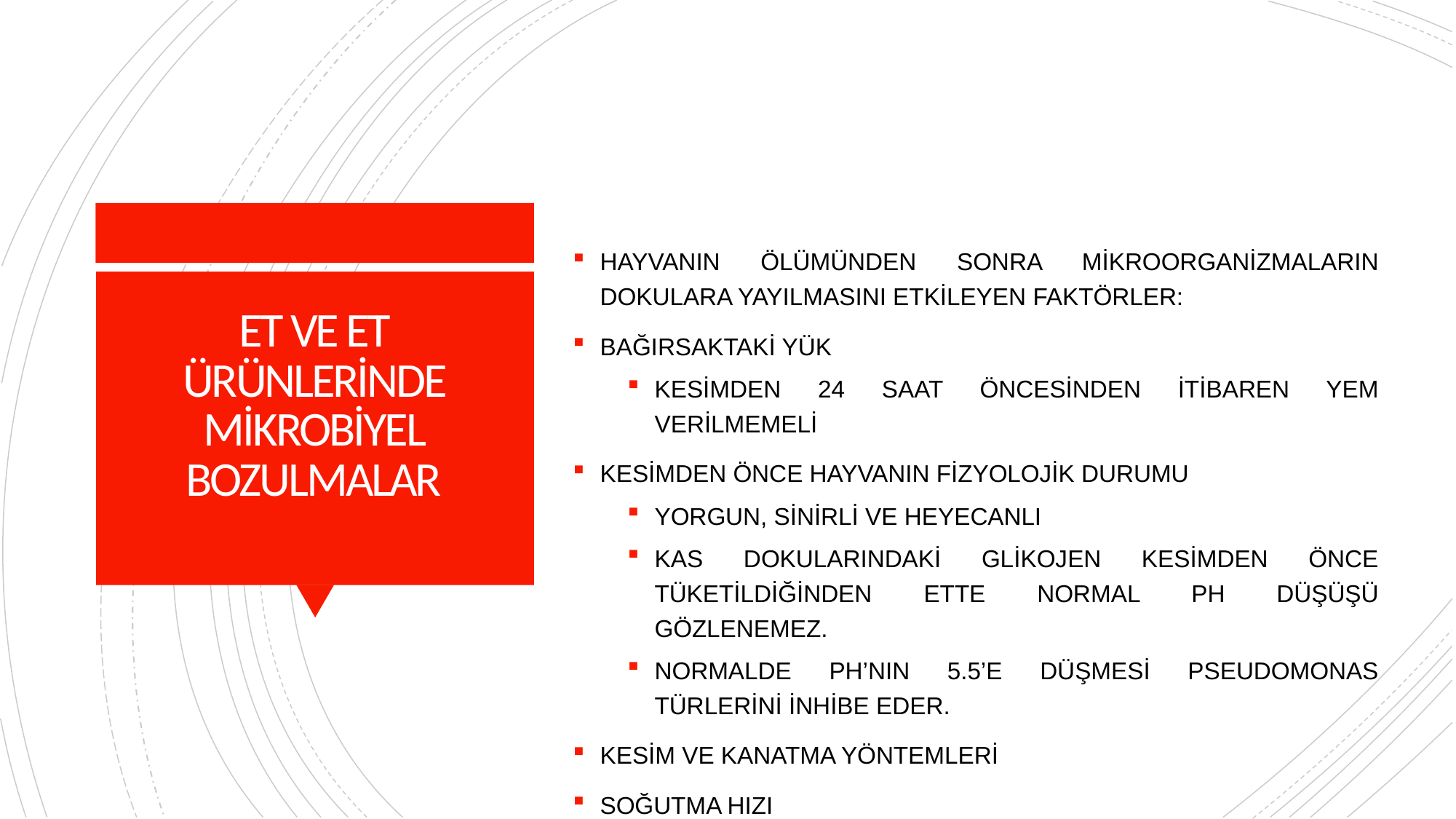

HAYVANIN ÖLÜMÜNDEN SONRA MİKROORGANİZMALARIN DOKULARA YAYILMASINI ETKİLEYEN FAKTÖRLER:
BAĞIRSAKTAKİ YÜK
KESİMDEN 24 SAAT ÖNCESİNDEN İTİBAREN YEM VERİLMEMELİ
KESİMDEN ÖNCE HAYVANIN FİZYOLOJİK DURUMU
YORGUN, SİNİRLİ VE HEYECANLI
KAS DOKULARINDAKİ GLİKOJEN KESİMDEN ÖNCE TÜKETİLDİĞİNDEN ETTE NORMAL PH DÜŞÜŞÜ GÖZLENEMEZ.
NORMALDE PH’NIN 5.5’E DÜŞMESİ PSEUDOMONAS TÜRLERİNİ İNHİBE EDER.
KESİM VE KANATMA YÖNTEMLERİ
SOĞUTMA HIZI

# ET VE ET ÜRÜNLERİNDE MİKROBİYEL BOZULMALAR